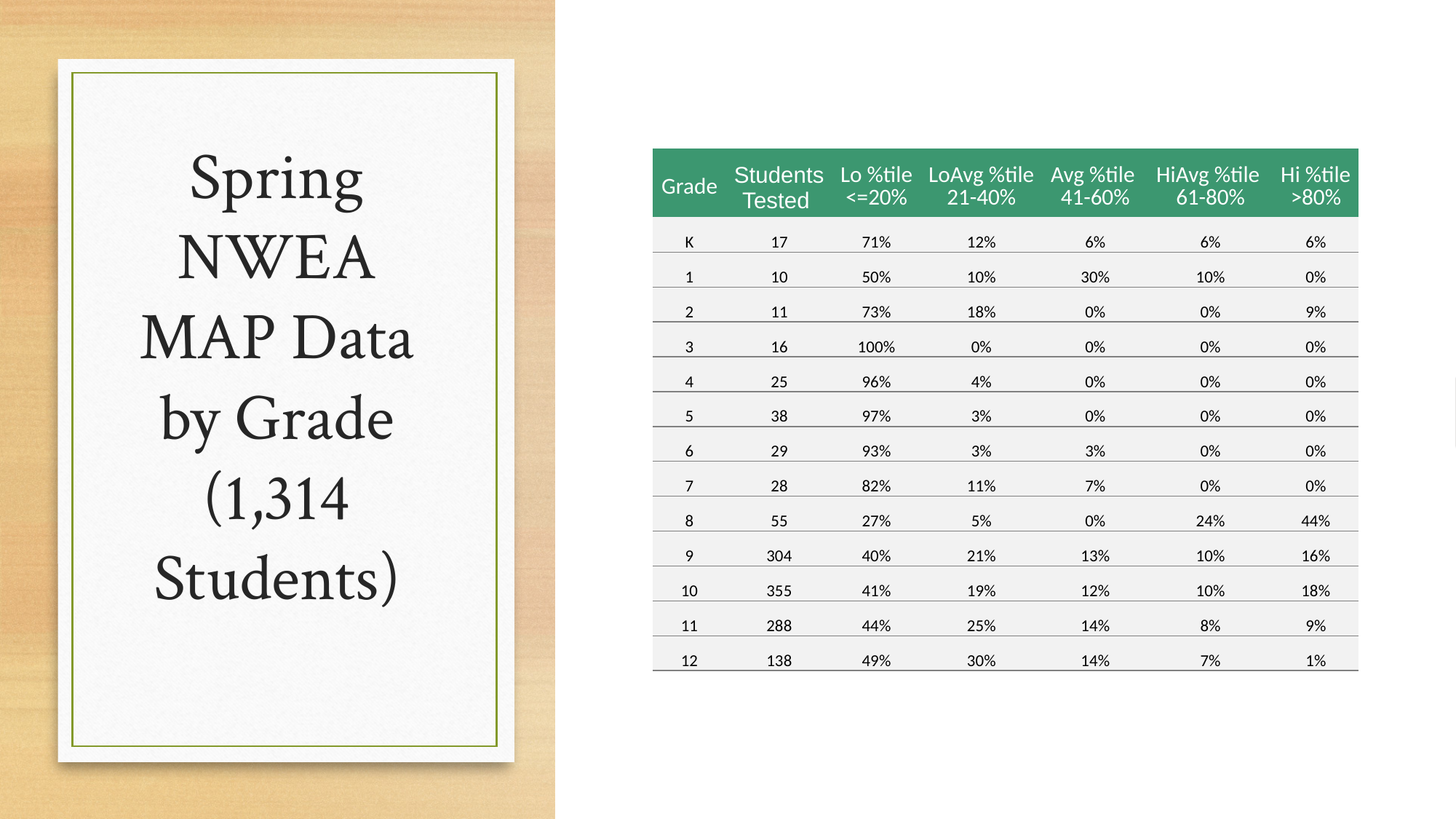

# Spring NWEA MAP Data by Grade (1,314 Students)
| Grade | Students Tested | Lo %tile <=20% | LoAvg %tile 21-40% | Avg %tile 41-60% | HiAvg %tile 61-80% | Hi %tile >80% |
| --- | --- | --- | --- | --- | --- | --- |
| K | 17 | 71% | 12% | 6% | 6% | 6% |
| 1 | 10 | 50% | 10% | 30% | 10% | 0% |
| 2 | 11 | 73% | 18% | 0% | 0% | 9% |
| 3 | 16 | 100% | 0% | 0% | 0% | 0% |
| 4 | 25 | 96% | 4% | 0% | 0% | 0% |
| 5 | 38 | 97% | 3% | 0% | 0% | 0% |
| 6 | 29 | 93% | 3% | 3% | 0% | 0% |
| 7 | 28 | 82% | 11% | 7% | 0% | 0% |
| 8 | 55 | 27% | 5% | 0% | 24% | 44% |
| 9 | 304 | 40% | 21% | 13% | 10% | 16% |
| 10 | 355 | 41% | 19% | 12% | 10% | 18% |
| 11 | 288 | 44% | 25% | 14% | 8% | 9% |
| 12 | 138 | 49% | 30% | 14% | 7% | 1% |